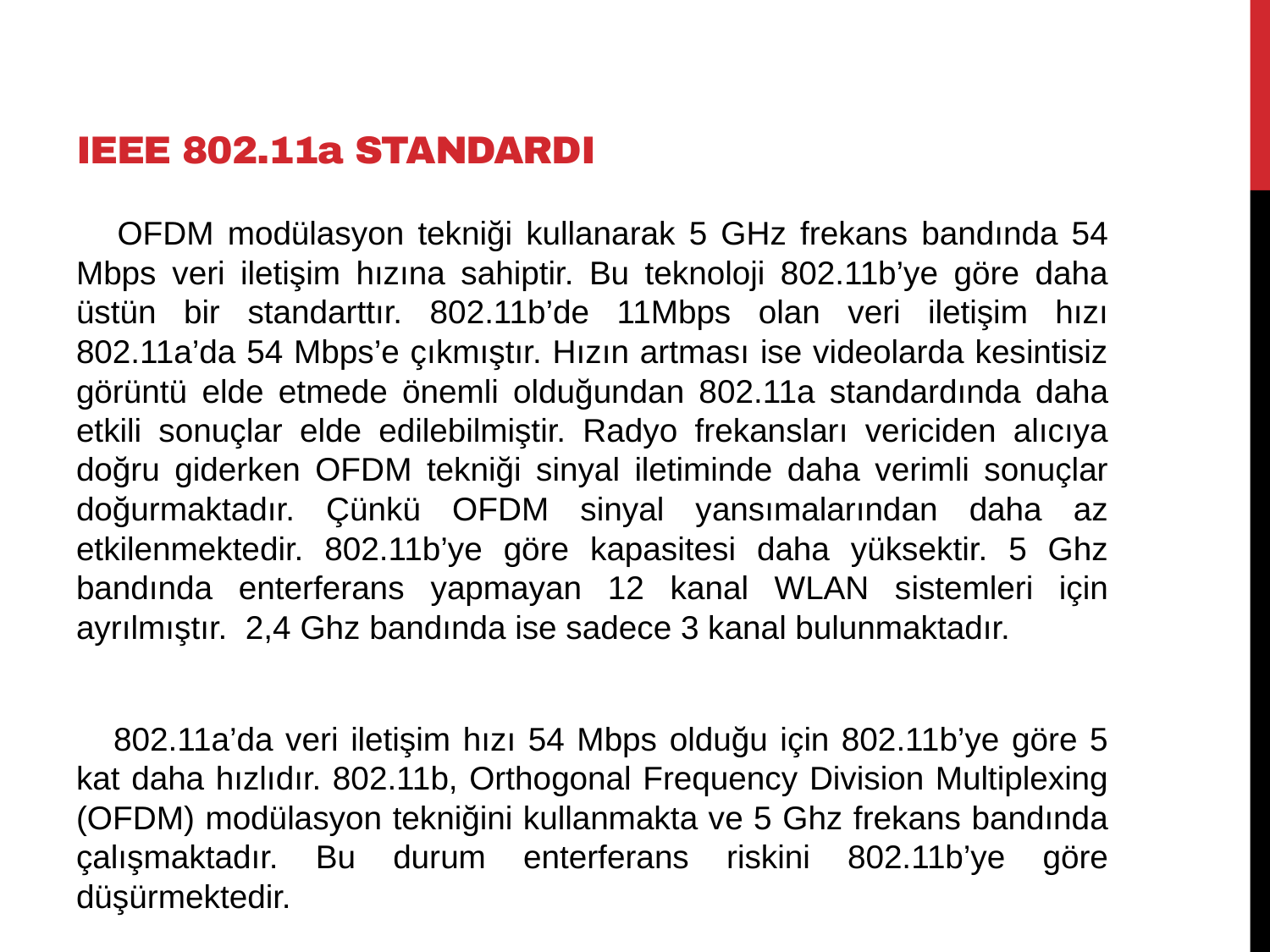

# IEEE 802.11a STANDARDI
   OFDM modülasyon tekniği kullanarak 5 GHz frekans bandında 54 Mbps veri iletişim hızına sahiptir. Bu teknoloji 802.11b’ye göre daha üstün bir standarttır. 802.11b’de 11Mbps olan veri iletişim hızı 802.11a’da 54 Mbps’e çıkmıştır. Hızın artması ise videolarda kesintisiz görüntü elde etmede önemli olduğundan 802.11a standardında daha etkili sonuçlar elde edilebilmiştir. Radyo frekansları vericiden alıcıya doğru giderken OFDM tekniği sinyal iletiminde daha verimli sonuçlar doğurmaktadır. Çünkü OFDM sinyal yansımalarından daha az etkilenmektedir. 802.11b’ye göre kapasitesi daha yüksektir. 5 Ghz bandında enterferans yapmayan 12 kanal WLAN sistemleri için ayrılmıştır.  2,4 Ghz bandında ise sadece 3 kanal bulunmaktadır.

   802.11a’da veri iletişim hızı 54 Mbps olduğu için 802.11b’ye göre 5 kat daha hızlıdır. 802.11b, Orthogonal Frequency Division Multiplexing (OFDM) modülasyon tekniğini kullanmakta ve 5 Ghz frekans bandında çalışmaktadır. Bu durum enterferans riskini 802.11b’ye göre düşürmektedir.